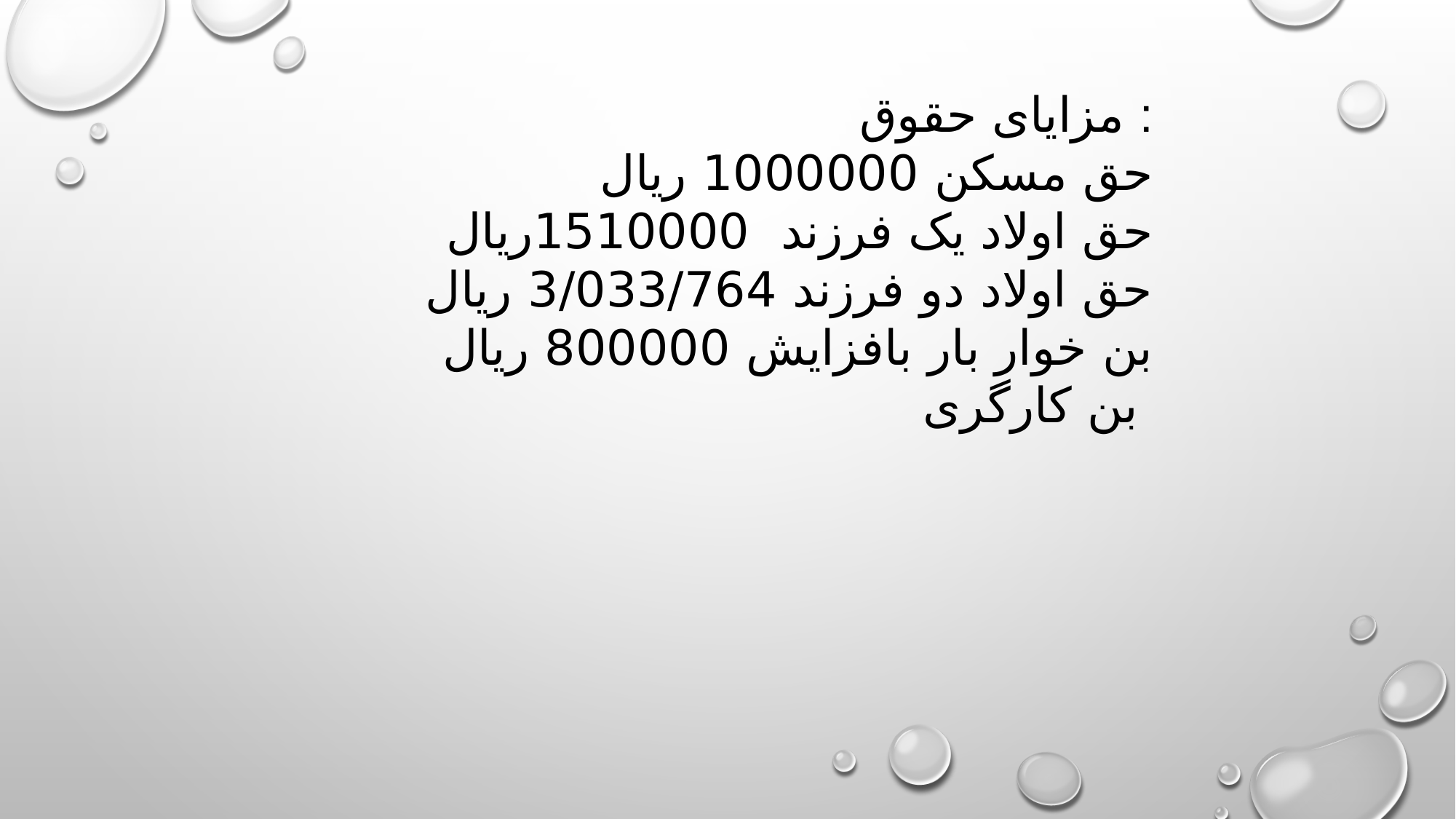

مزایای حقوق :
حق مسکن 1000000 ریال
حق اولاد یک فرزند  1510000ریال
حق اولاد دو فرزند 3/033/764 ریال
بن خوار بار بافزایش 800000 ریال
بن کارگری